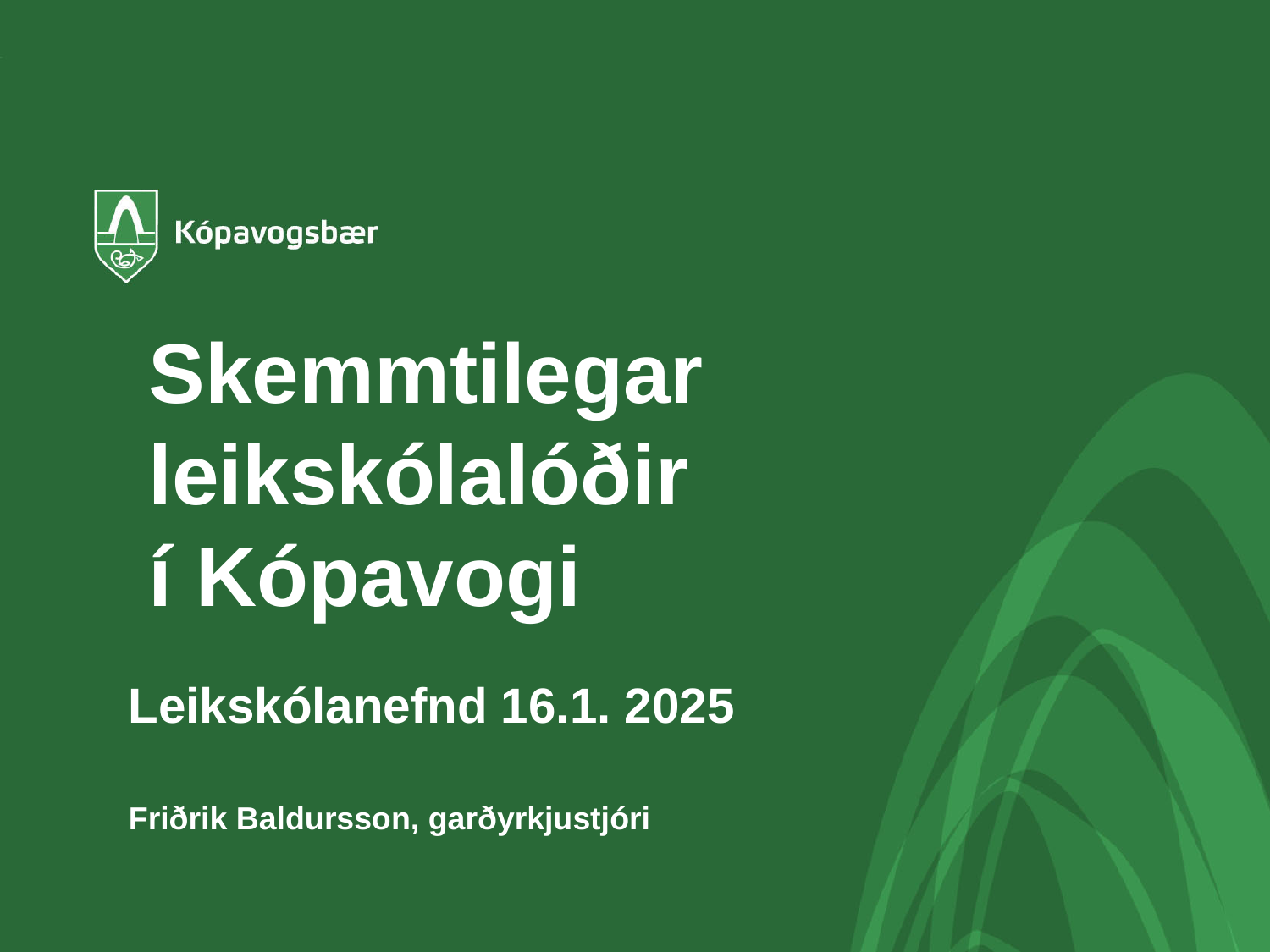

# Skemmtilegar leikskólalóðir í Kópavogi
Leikskólanefnd 16.1. 2025

Friðrik Baldursson, garðyrkjustjóri